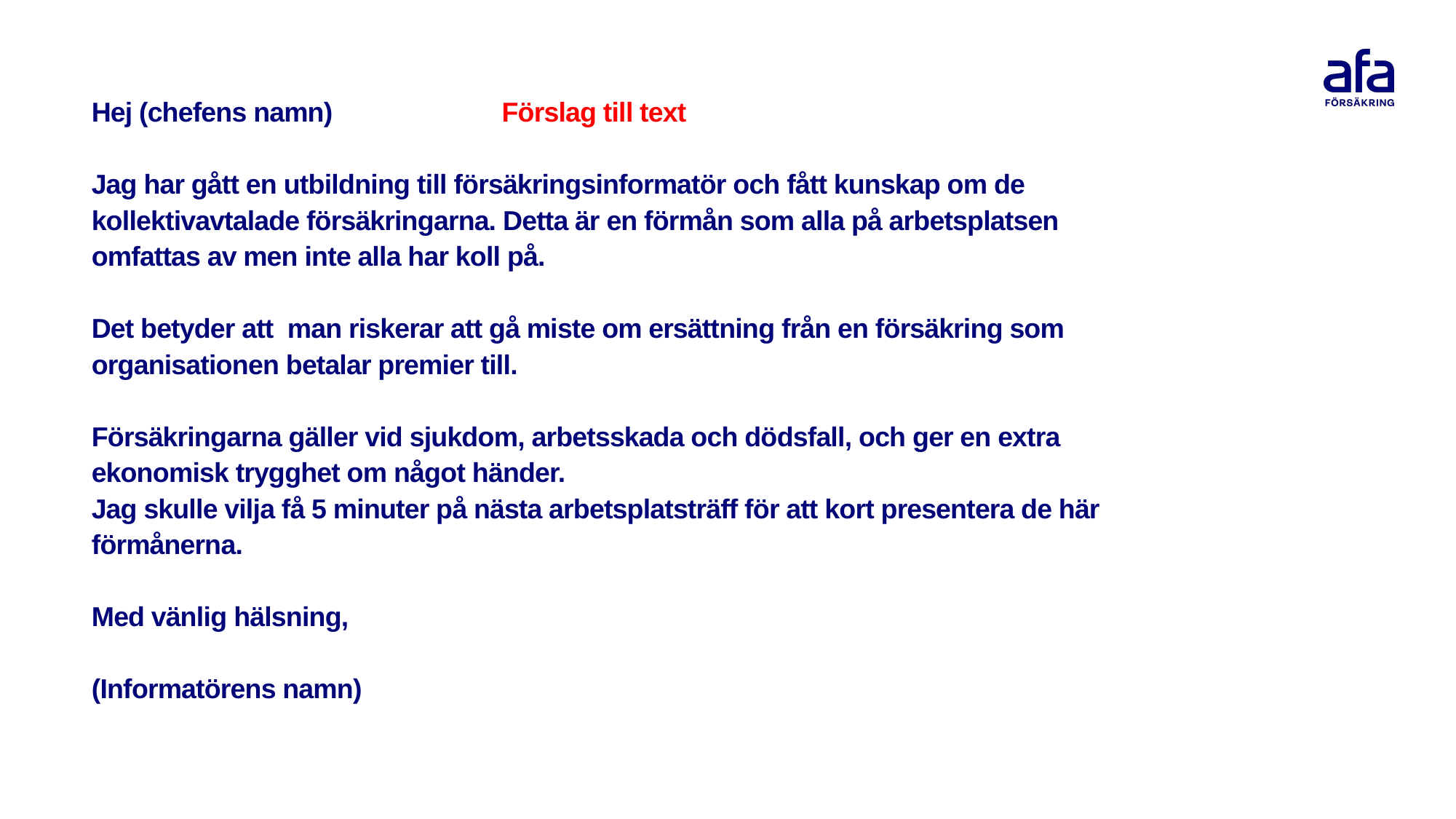

# Hej (chefens namn)                        Förslag till text Jag har gått en utbildning till försäkringsinformatör och fått kunskap om de kollektivavtalade försäkringarna. Detta är en förmån som alla på arbetsplatsen omfattas av men inte alla har koll på. Det betyder att  man riskerar att gå miste om ersättning från en försäkring som organisationen betalar premier till. Försäkringarna gäller vid sjukdom, arbetsskada och dödsfall, och ger en extra ekonomisk trygghet om något händer. Jag skulle vilja få 5 minuter på nästa arbetsplatsträff för att kort presentera de här förmånerna. Med vänlig hälsning, (Informatörens namn)

© SKR & Sobona 2023 02